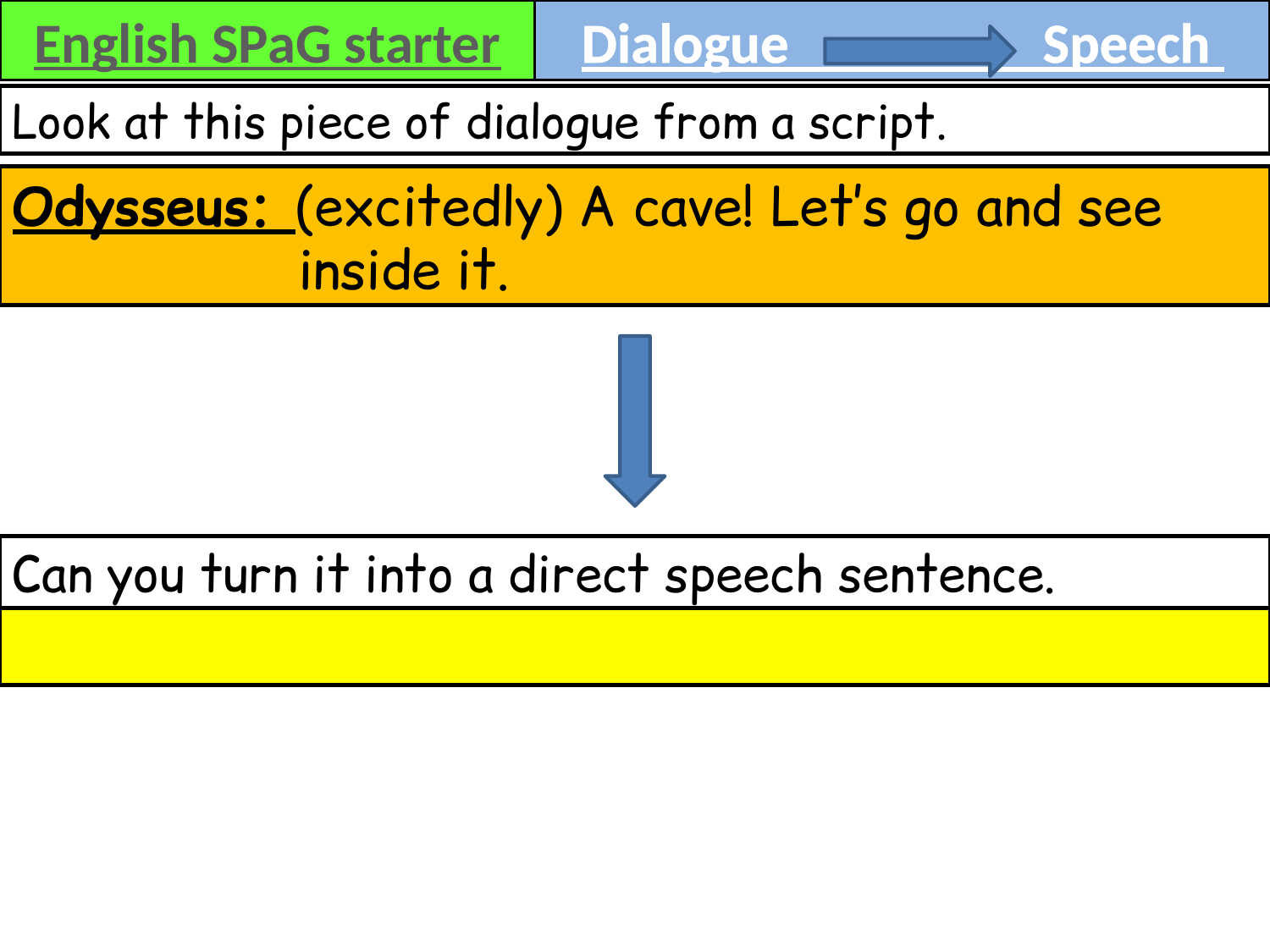

English SPaG starter
Dialogue                    Speech

Look at this piece of dialogue from a script.
Odysseus: (excitedly) A cave! Let’s go and see  		  inside it.

Can you turn it into a direct speech sentence.